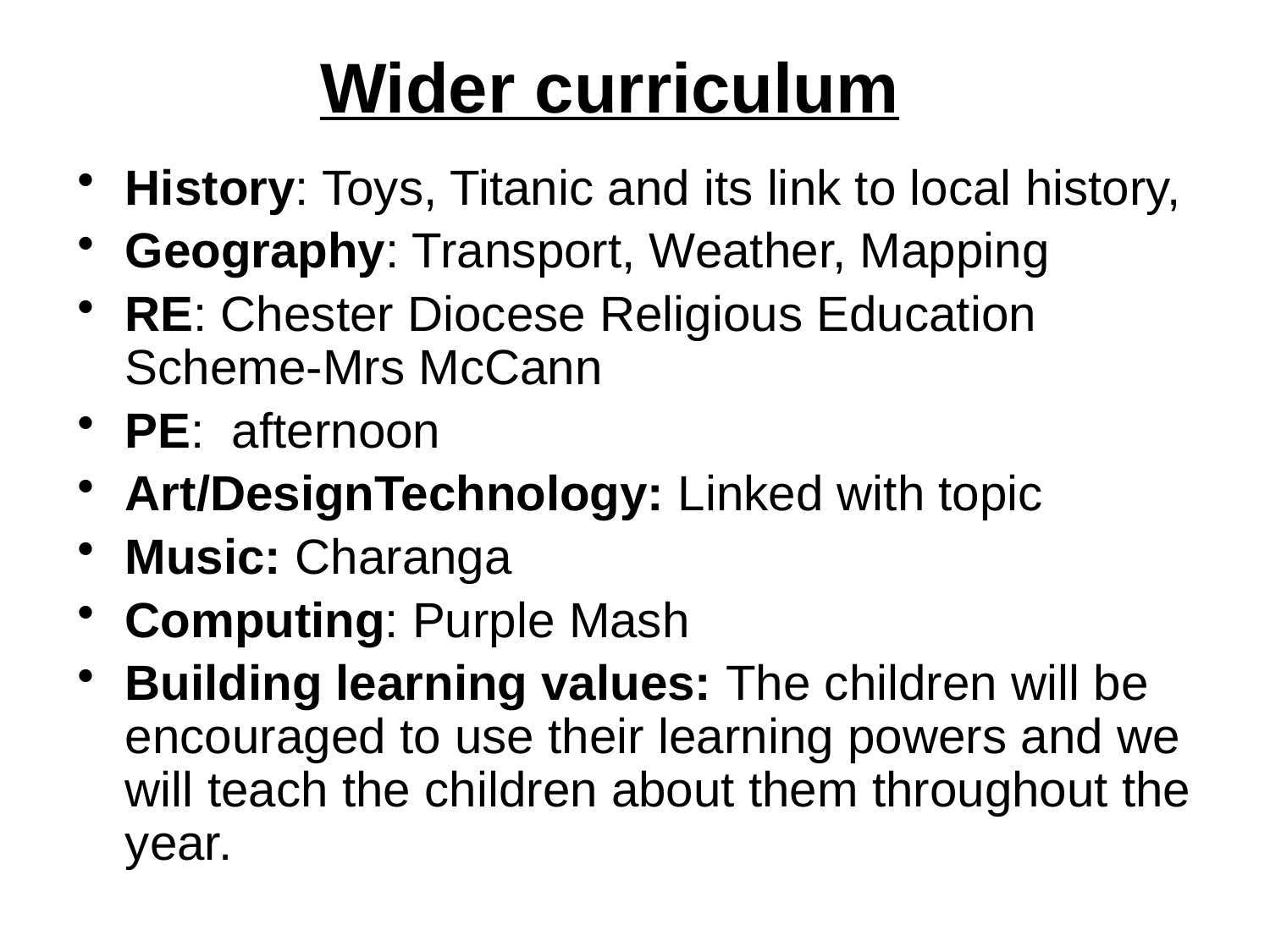

Wider curriculum
History: Toys, Titanic and its link to local history,
Geography: Transport, Weather, Mapping
RE: Chester Diocese Religious Education Scheme-Mrs McCann
PE:  afternoon
Art/DesignTechnology: Linked with topic
Music: Charanga
Computing: Purple Mash
Building learning values: The children will be encouraged to use their learning powers and we will teach the children about them throughout the year.